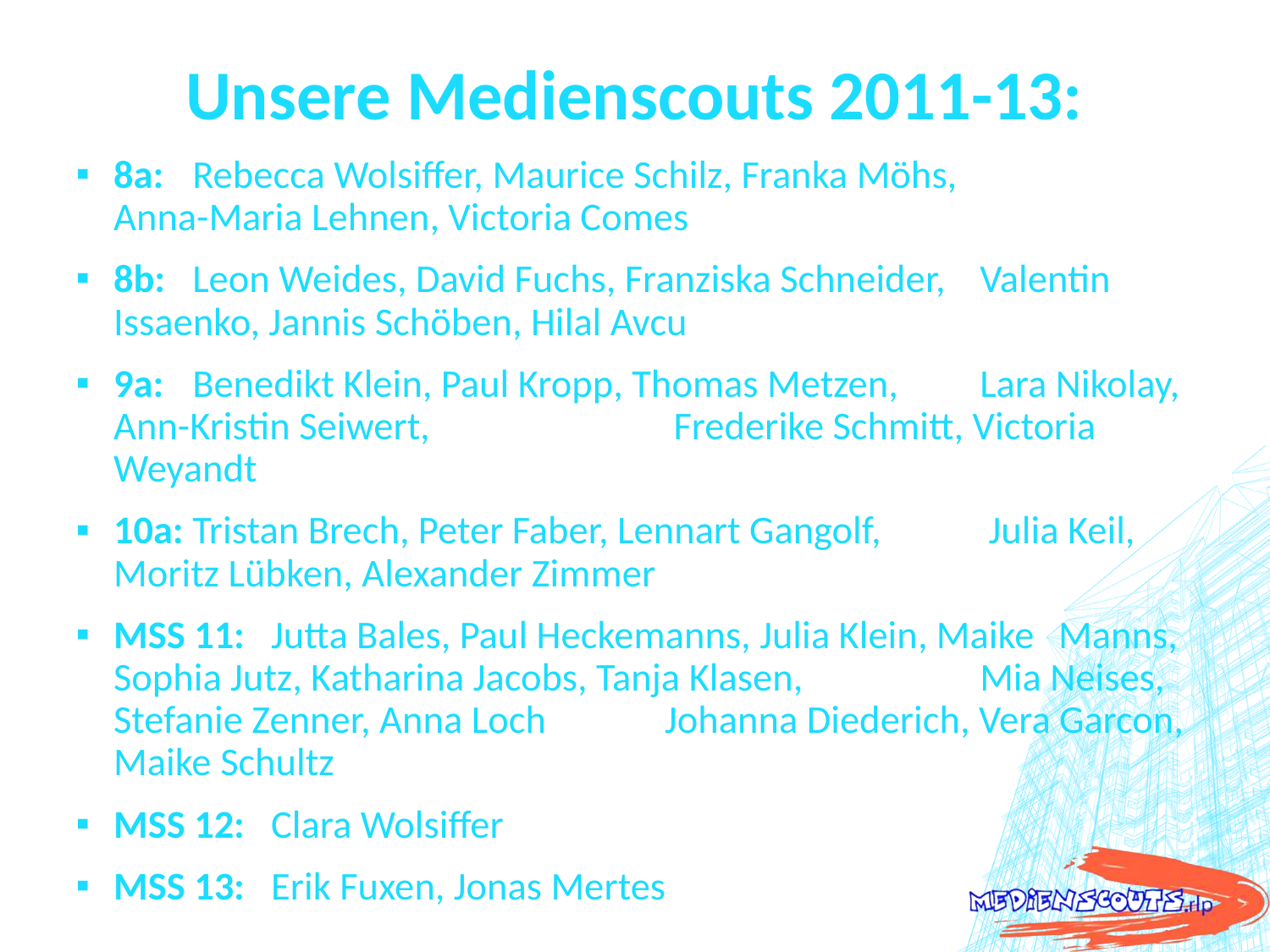

Unsere Medienscouts 2011-13:
8a:		Rebecca Wolsiffer, Maurice Schilz, Franka Möhs,               		Anna-Maria Lehnen, Victoria Comes
8b:		Leon Weides, David Fuchs, Franziska Schneider, 		Valentin Issaenko, Jannis Schöben, Hilal Avcu
9a:		Benedikt Klein, Paul Kropp, Thomas Metzen, 			Lara Nikolay, Ann-Kristin Seiwert,                   			 Frederike Schmitt, Victoria Weyandt
10a:		Tristan Brech, Peter Faber, Lennart Gangolf,        		 Julia Keil, Moritz Lübken, Alexander Zimmer
MSS 11: 	Jutta Bales, Paul Heckemanns, Julia Klein, Maike 		Manns, Sophia Jutz, Katharina Jacobs, Tanja Klasen,           		Mia Neises, Stefanie Zenner, Anna Loch		 	Johanna Diederich, Vera Garcon, Maike Schultz
MSS 12: 	Clara Wolsiffer
MSS 13: 	Erik Fuxen, Jonas Mertes